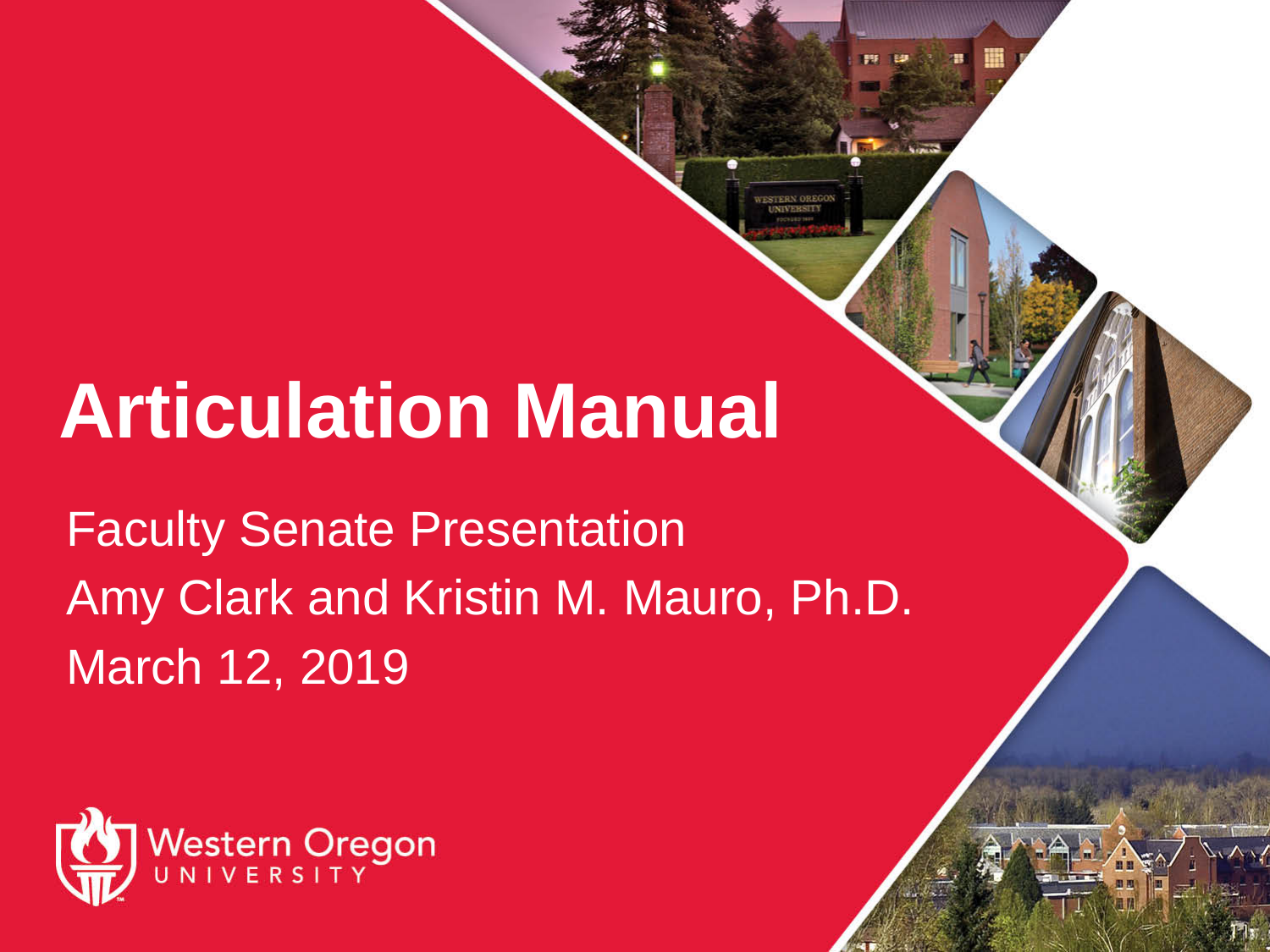

# Articulation Manual
Faculty Senate Presentation
Amy Clark and Kristin M. Mauro, Ph.D.
March 12, 2019